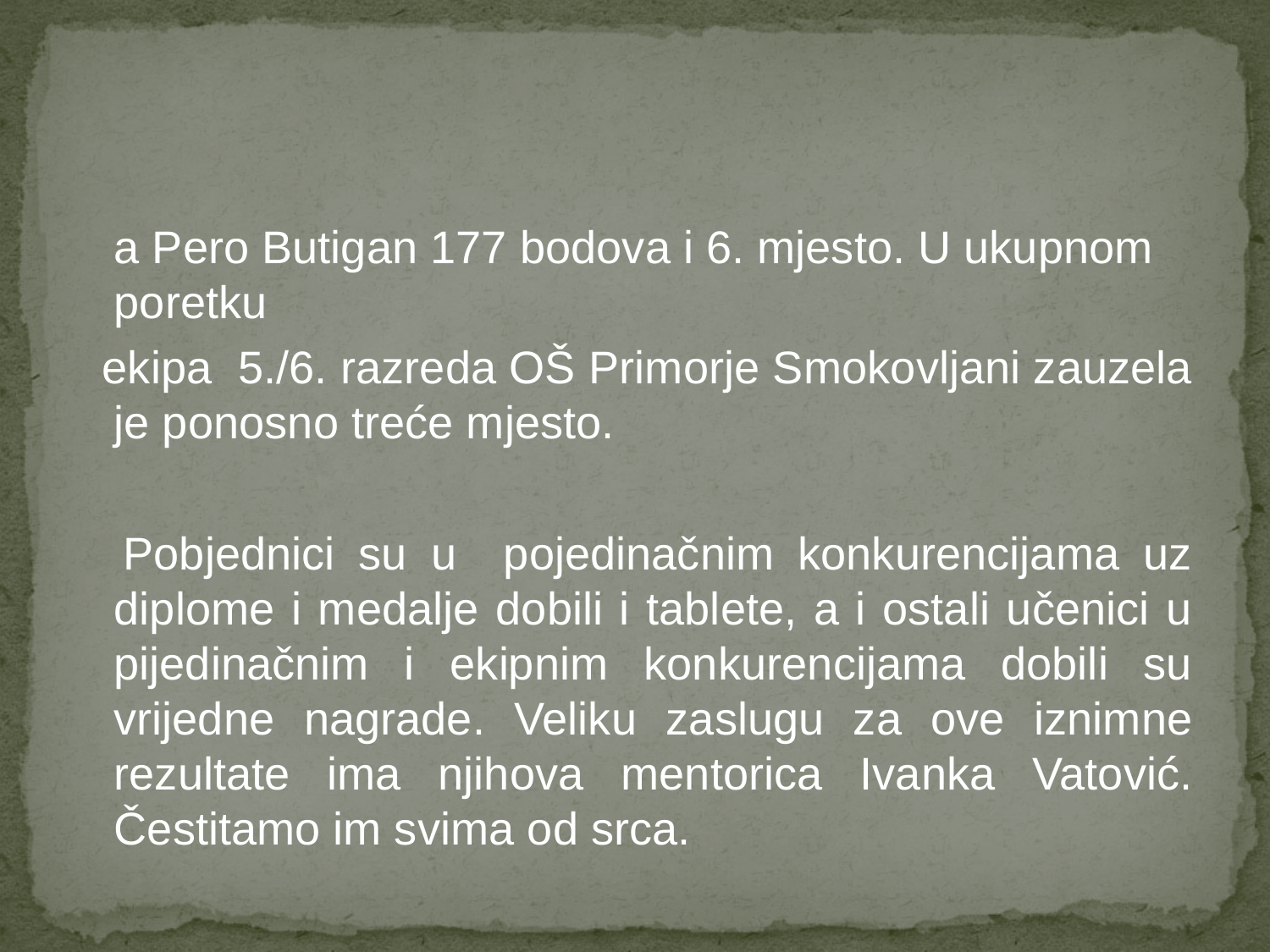

a Pero Butigan 177 bodova i 6. mjesto. U ukupnom poretku
  ekipa  5./6. razreda OŠ Primorje Smokovljani zauzela je ponosno treće mjesto.

  Pobjednici su u  pojedinačnim konkurencijama uz diplome i medalje dobili i tablete, a i ostali učenici u pijedinačnim i ekipnim konkurencijama dobili su vrijedne nagrade. Veliku zaslugu za ove iznimne rezultate ima njihova mentorica Ivanka Vatović. Čestitamo im svima od srca.